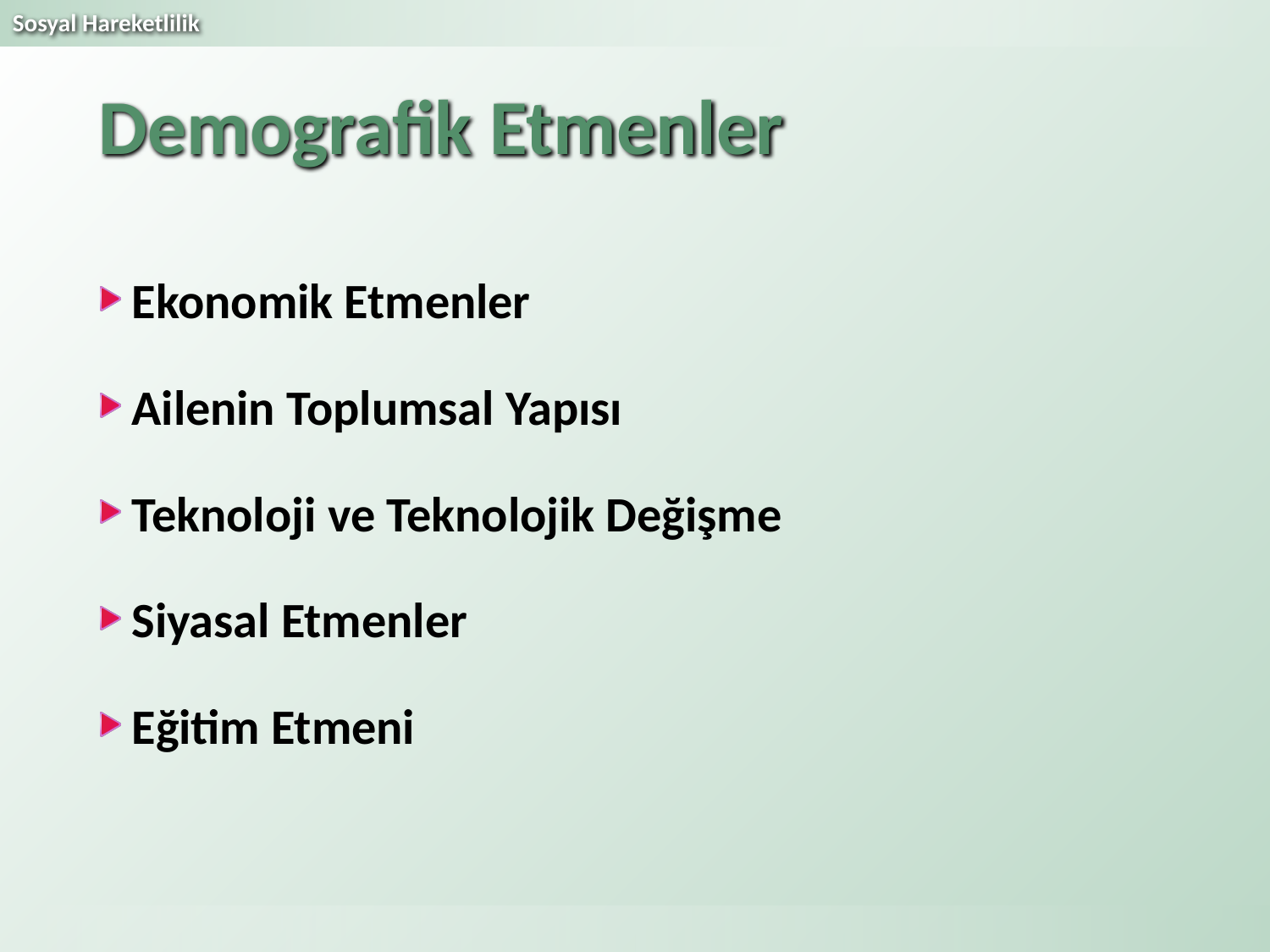

# Demografik Etmenler
Ekonomik Etmenler
Ailenin Toplumsal Yapısı
Teknoloji ve Teknolojik Değişme
Siyasal Etmenler
Eğitim Etmeni